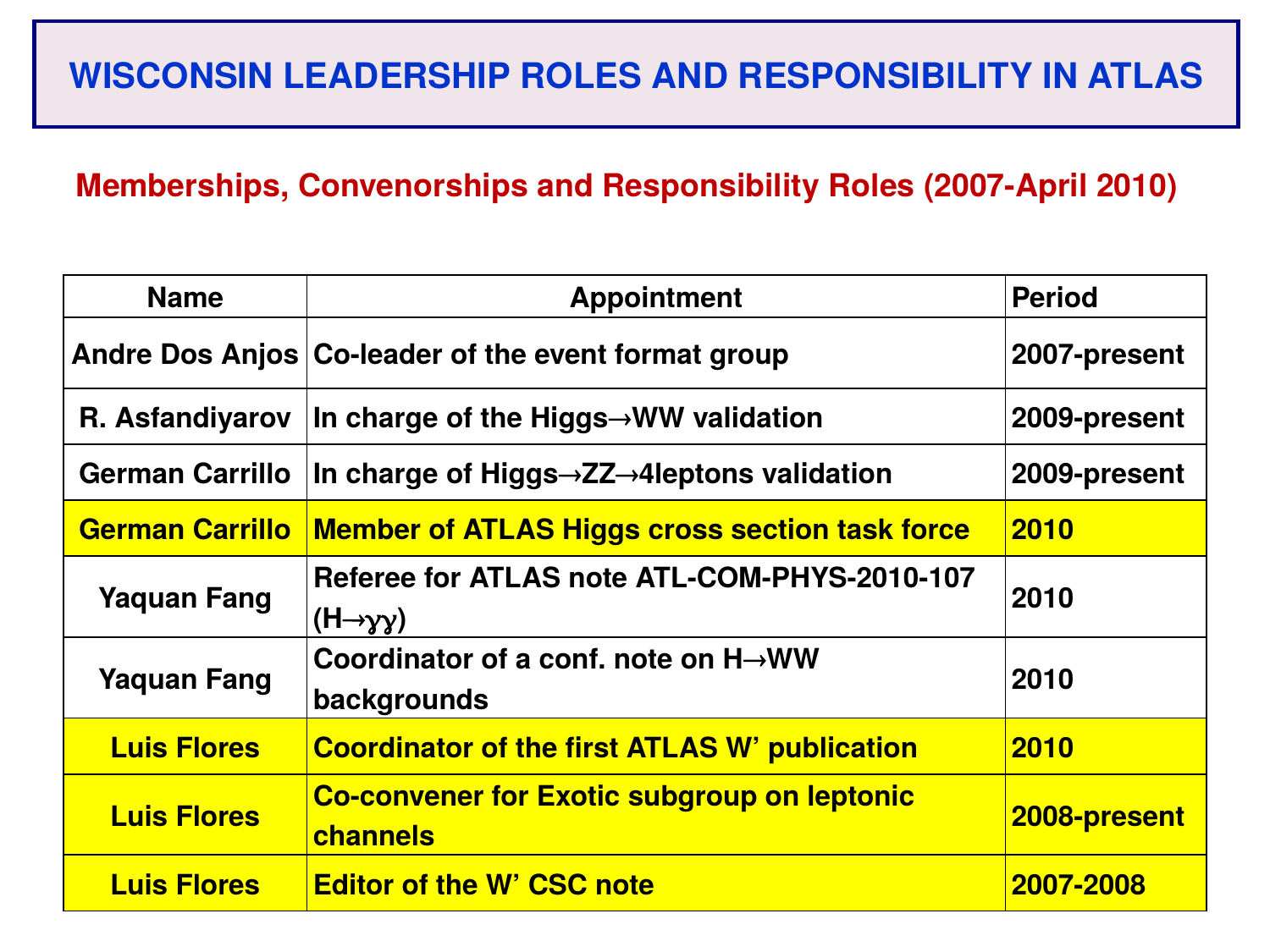

WISCONSIN LEADERSHIP ROLES AND RESPONSIBILITY IN ATLAS
Memberships, Convenorships and Responsibility Roles (2007-April 2010)
| Name | Appointment | Period |
| --- | --- | --- |
| Andre Dos Anjos | Co-leader of the event format group | 2007-present |
| R. Asfandiyarov | In charge of the Higgs→WW validation | 2009-present |
| German Carrillo | In charge of Higgs→ZZ→4leptons validation | 2009-present |
| German Carrillo | Member of ATLAS Higgs cross section task force | 2010 |
| Yaquan Fang | Referee for ATLAS note ATL-COM-PHYS-2010-107 (H→γγ) | 2010 |
| Yaquan Fang | Coordinator of a conf. note on H→WW backgrounds | 2010 |
| Luis Flores | Coordinator of the first ATLAS W’ publication | 2010 |
| Luis Flores | Co-convener for Exotic subgroup on leptonic channels | 2008-present |
| Luis Flores | Editor of the W’ CSC note | 2007-2008 |
111